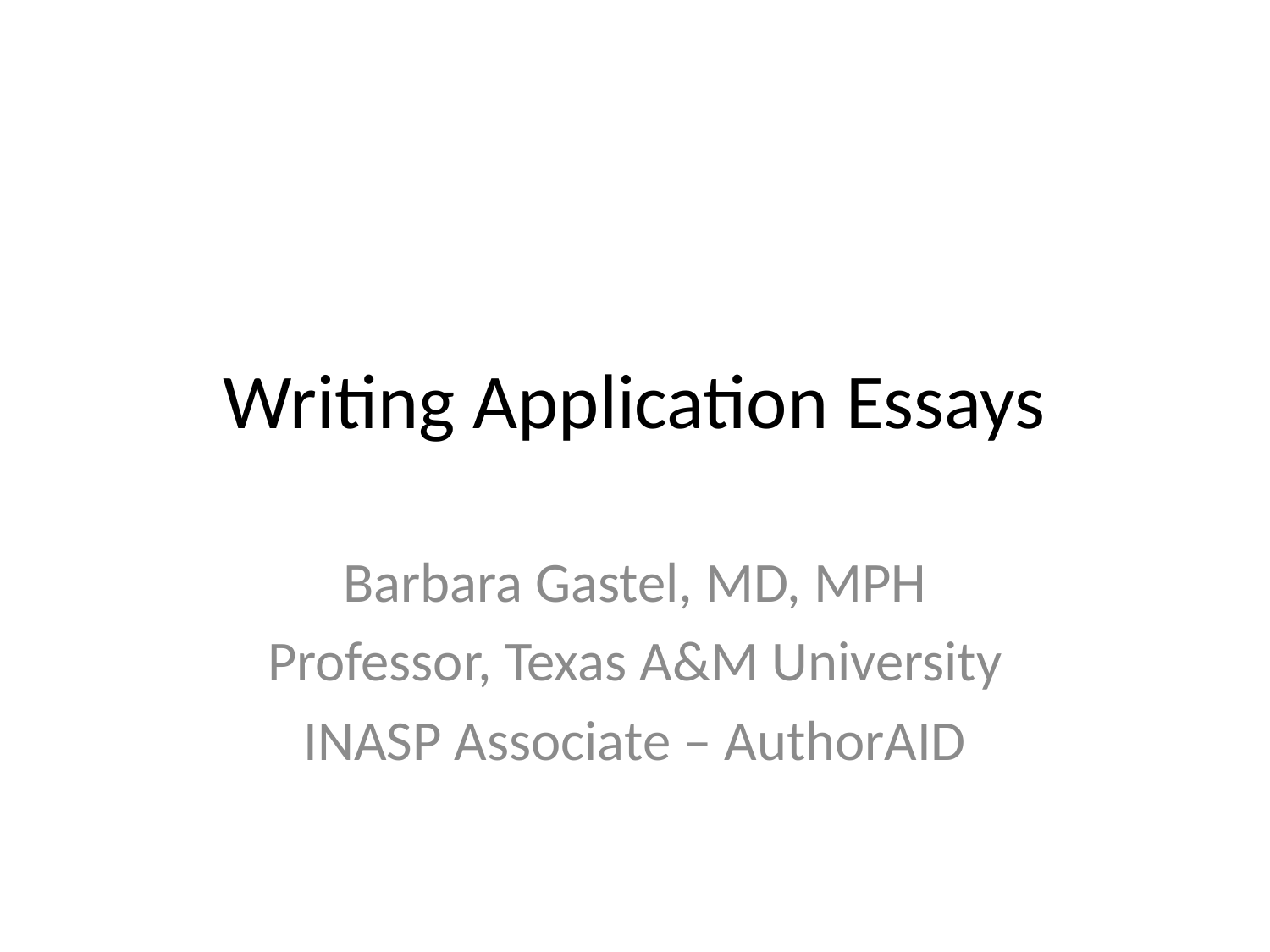

# Writing Application Essays
Barbara Gastel, MD, MPH
Professor, Texas A&M University
INASP Associate – AuthorAID